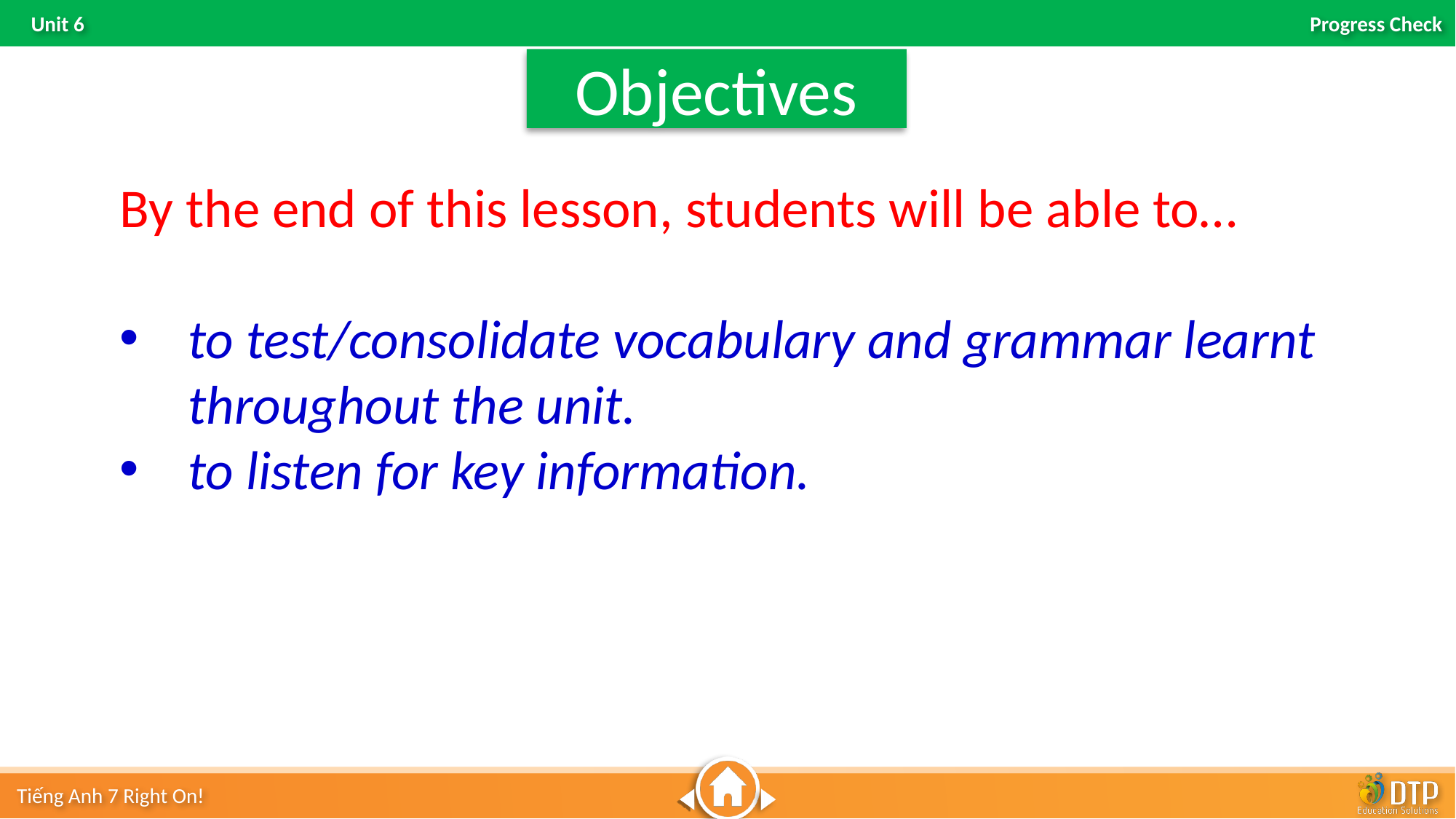

Objectives
By the end of this lesson, students will be able to…

to test/consolidate vocabulary and grammar learnt throughout the unit.
to listen for key information.